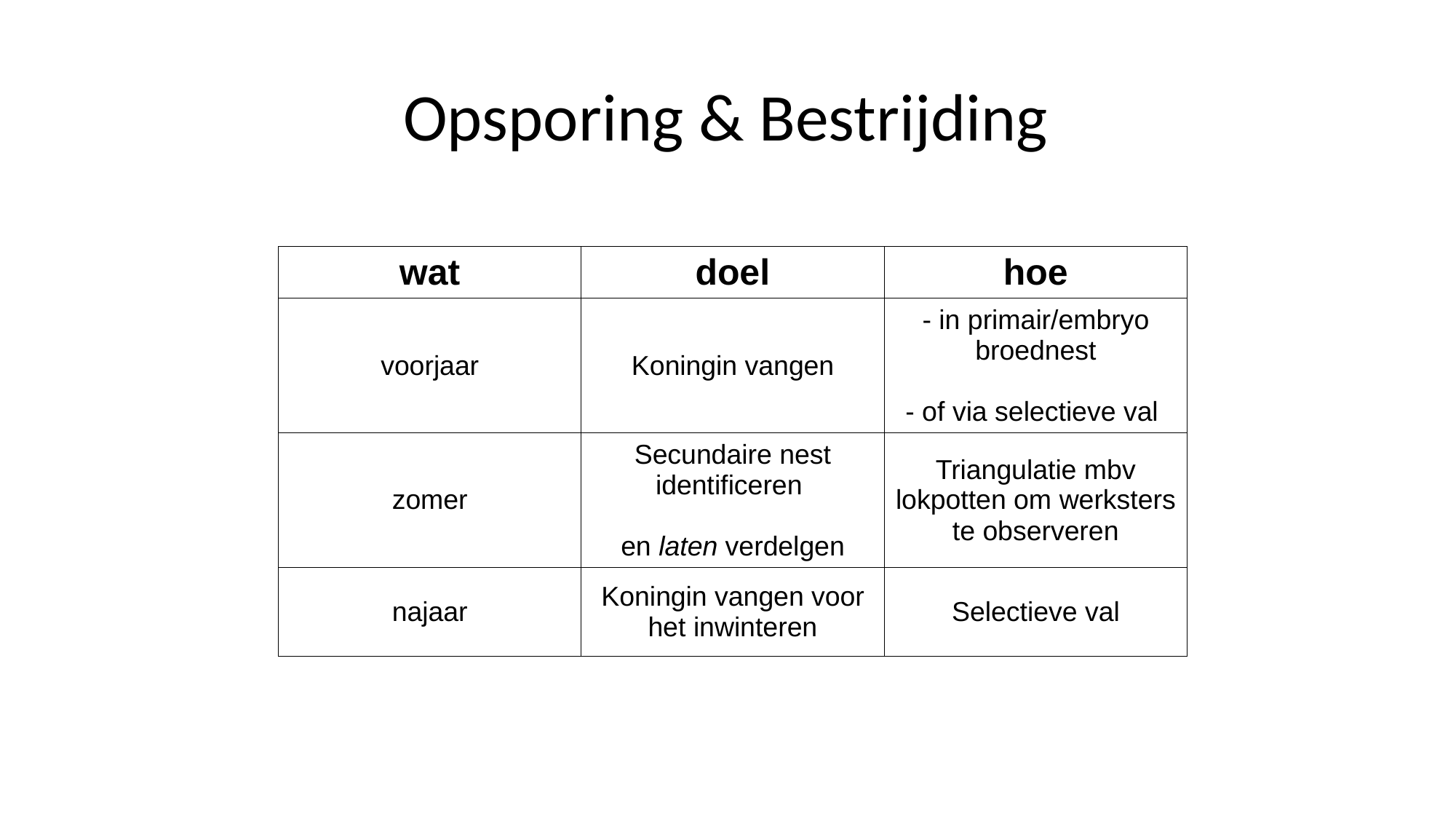

# Opsporing & Bestrijding
| wat | doel | hoe |
| --- | --- | --- |
| voorjaar | Koningin vangen | - in primair/embryo broednest - of via selectieve val |
| zomer | Secundaire nest identificeren en laten verdelgen | Triangulatie mbv lokpotten om werksters te observeren |
| najaar | Koningin vangen voor het inwinteren | Selectieve val |